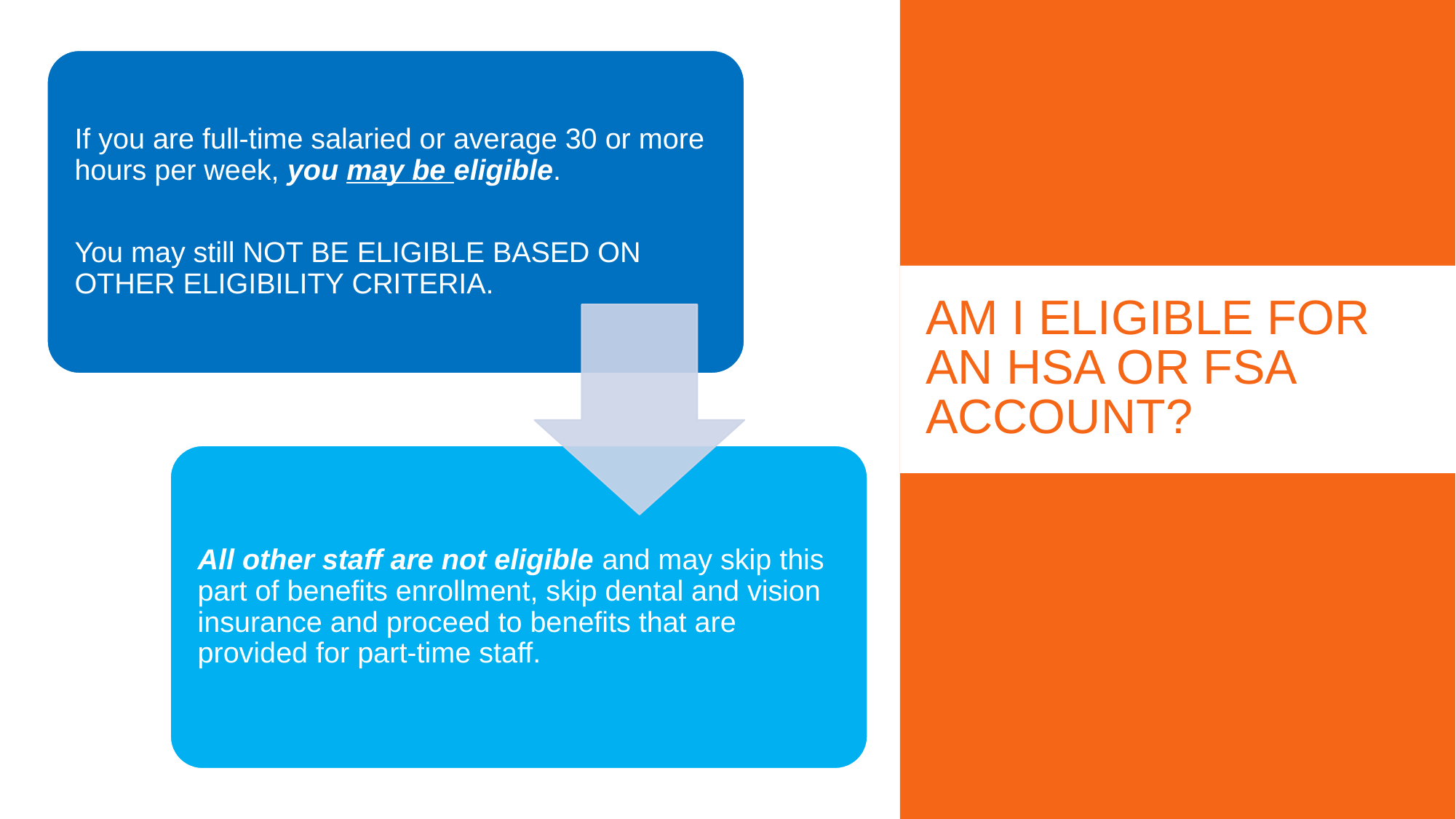

If you are full-time salaried or average 30 or more hours per week, you may be eligible.

You may still NOT BE ELIGIBLE BASED ON OTHER ELIGIBILITY CRITERIA.
All other staff are not eligible and may skip this part of benefits enrollment, skip dental and vision insurance and proceed to benefits that are provided for part-time staff.

# Am I eligible for an hsa or fsa account?